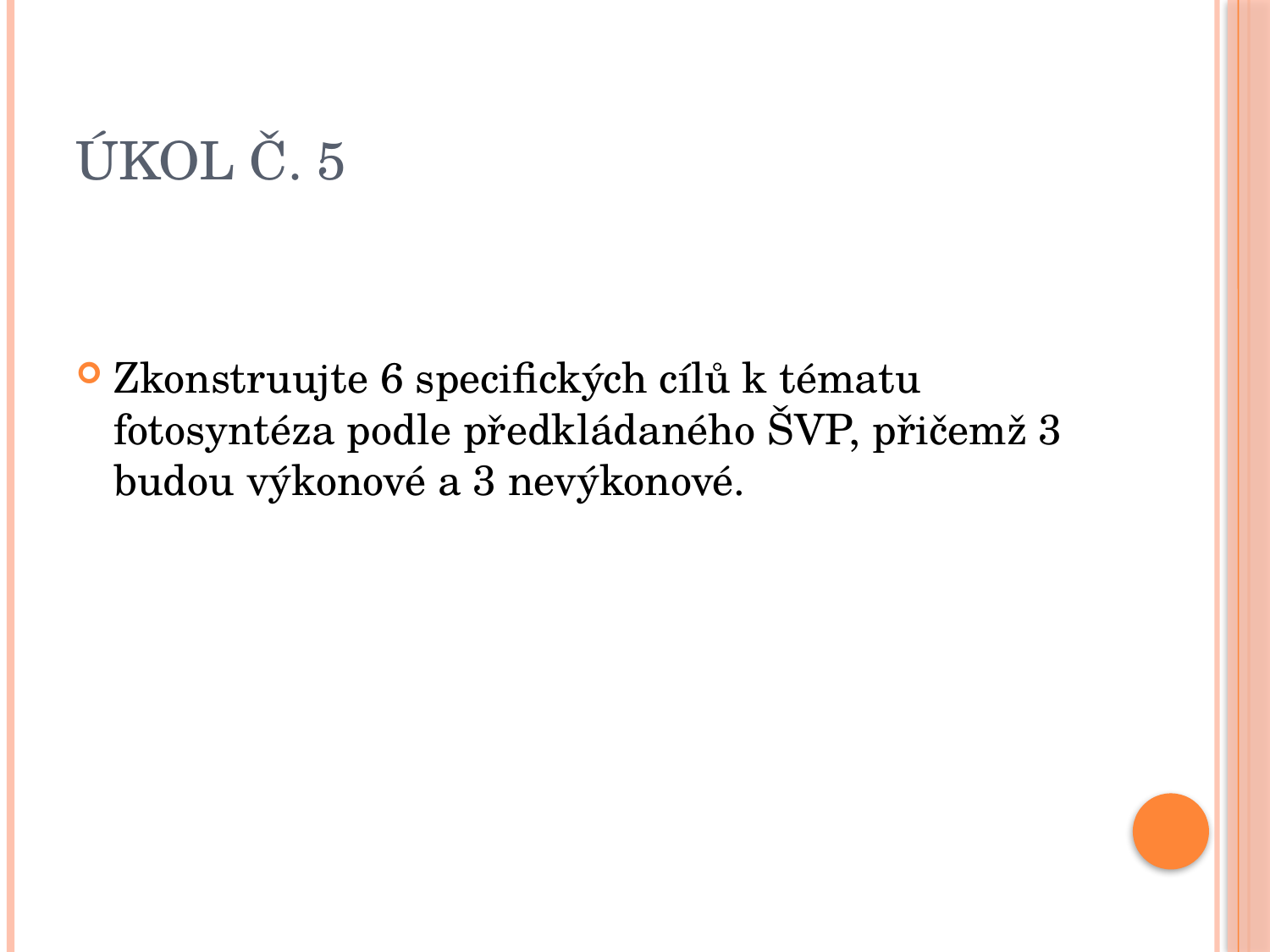

# Úkol č. 5

Zkonstruujte 6 specifických cílů k tématu fotosyntéza podle předkládaného ŠVP, přičemž 3 budou výkonové a 3 nevýkonové.